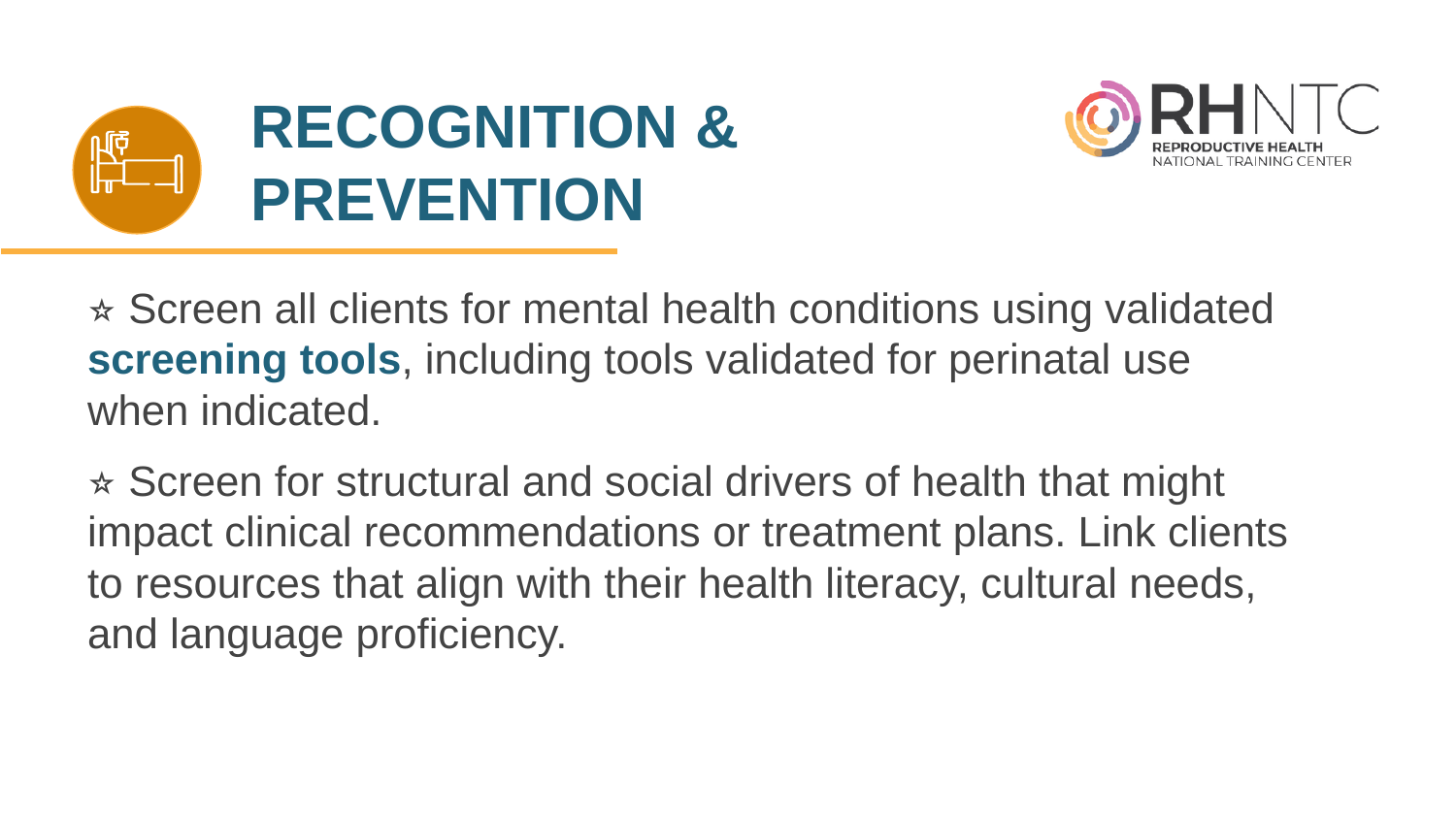

# RECOGNITION & PREVENTION
⭐ Screen all clients for mental health conditions using validated screening tools, including tools validated for perinatal use when indicated.
⭐ Screen for structural and social drivers of health that might impact clinical recommendations or treatment plans. Link clients to resources that align with their health literacy, cultural needs, and language proficiency.